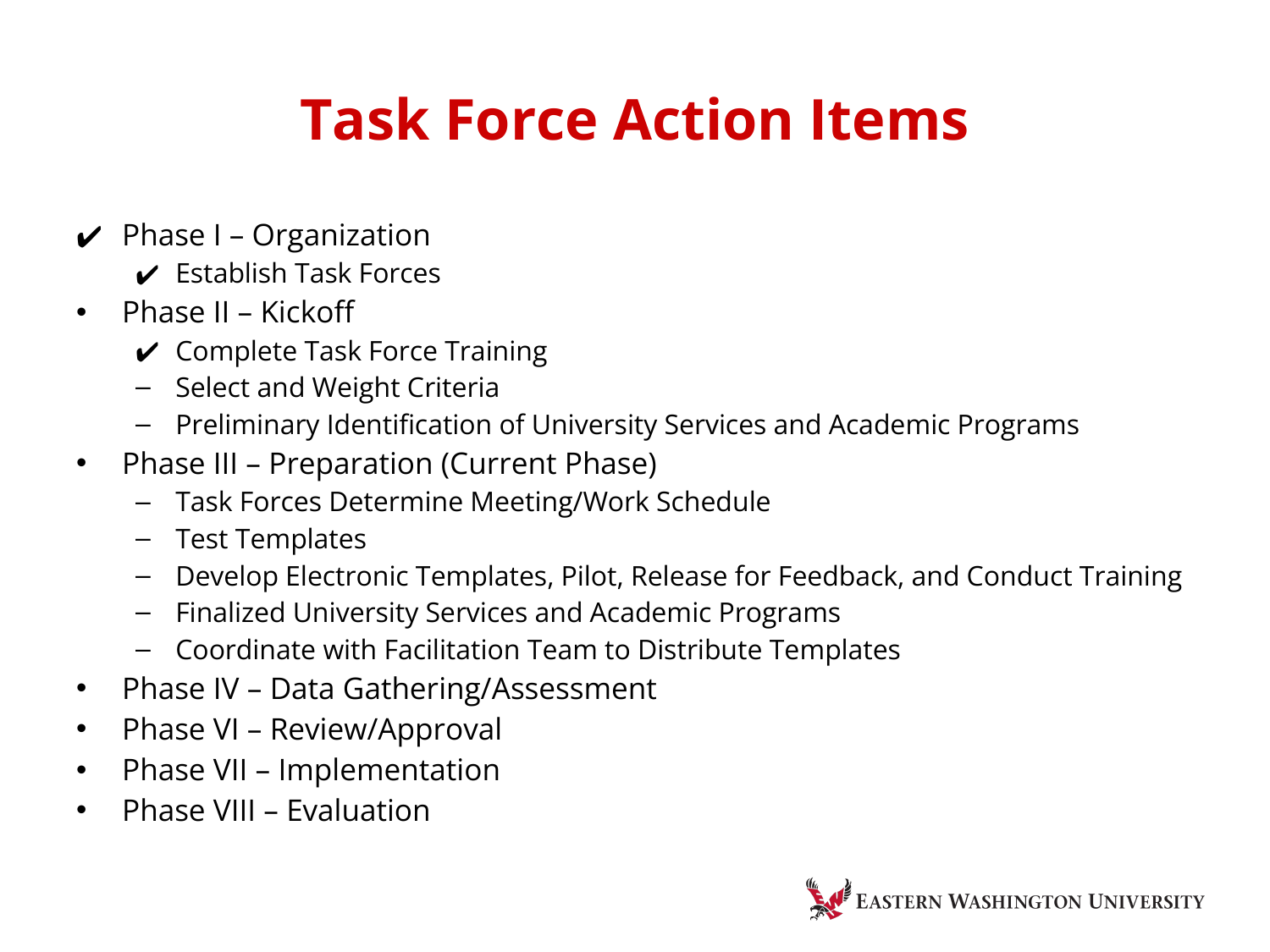

# Task Force Action Items
Phase I – Organization
Establish Task Forces
Phase II – Kickoff
Complete Task Force Training
Select and Weight Criteria
Preliminary Identification of University Services and Academic Programs
Phase III – Preparation (Current Phase)
Task Forces Determine Meeting/Work Schedule
Test Templates
Develop Electronic Templates, Pilot, Release for Feedback, and Conduct Training
Finalized University Services and Academic Programs
Coordinate with Facilitation Team to Distribute Templates
Phase IV – Data Gathering/Assessment
Phase VI – Review/Approval
Phase VII – Implementation
Phase VIII – Evaluation